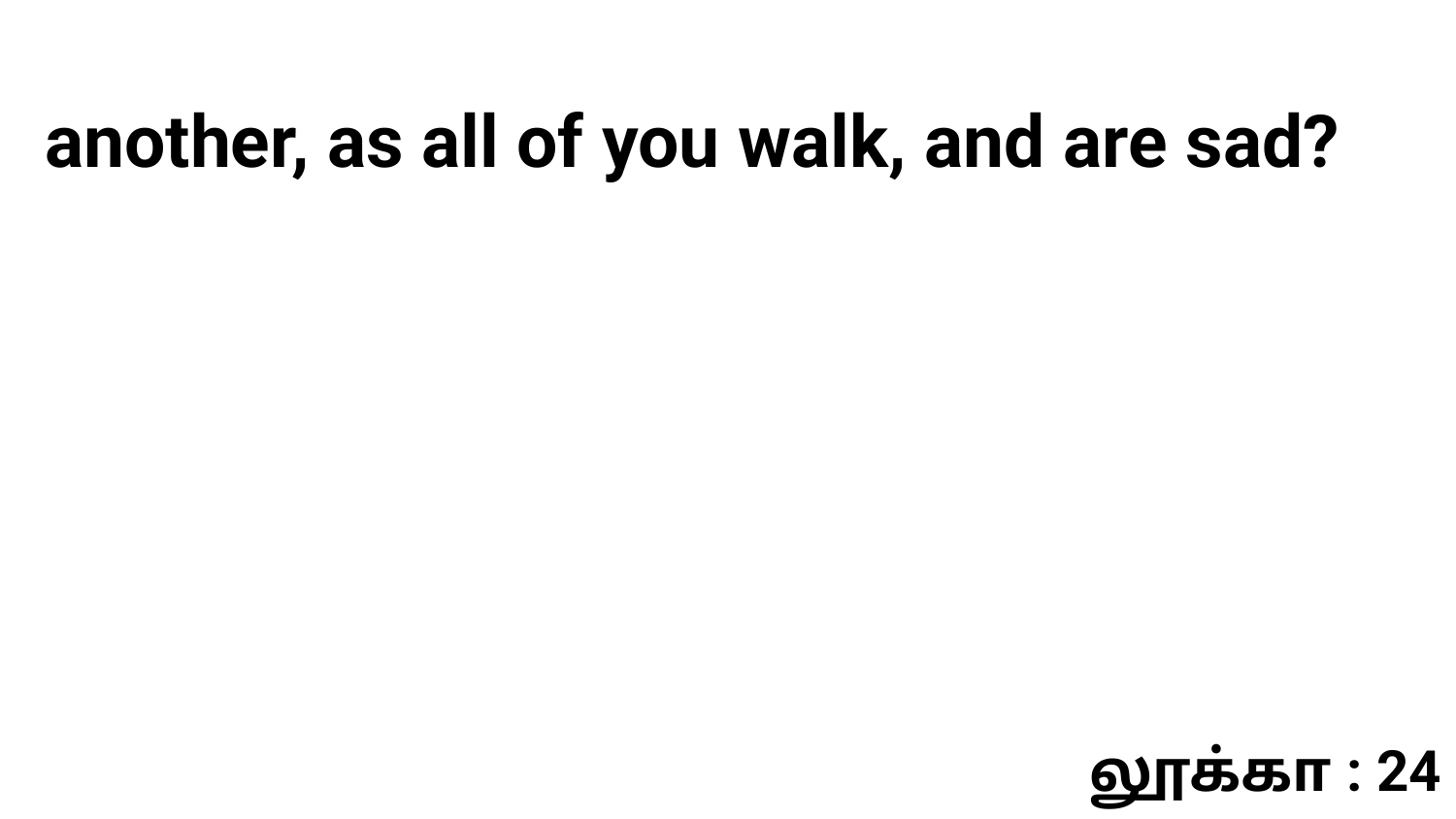

another, as all of you walk, and are sad?
லூக்கா : 24